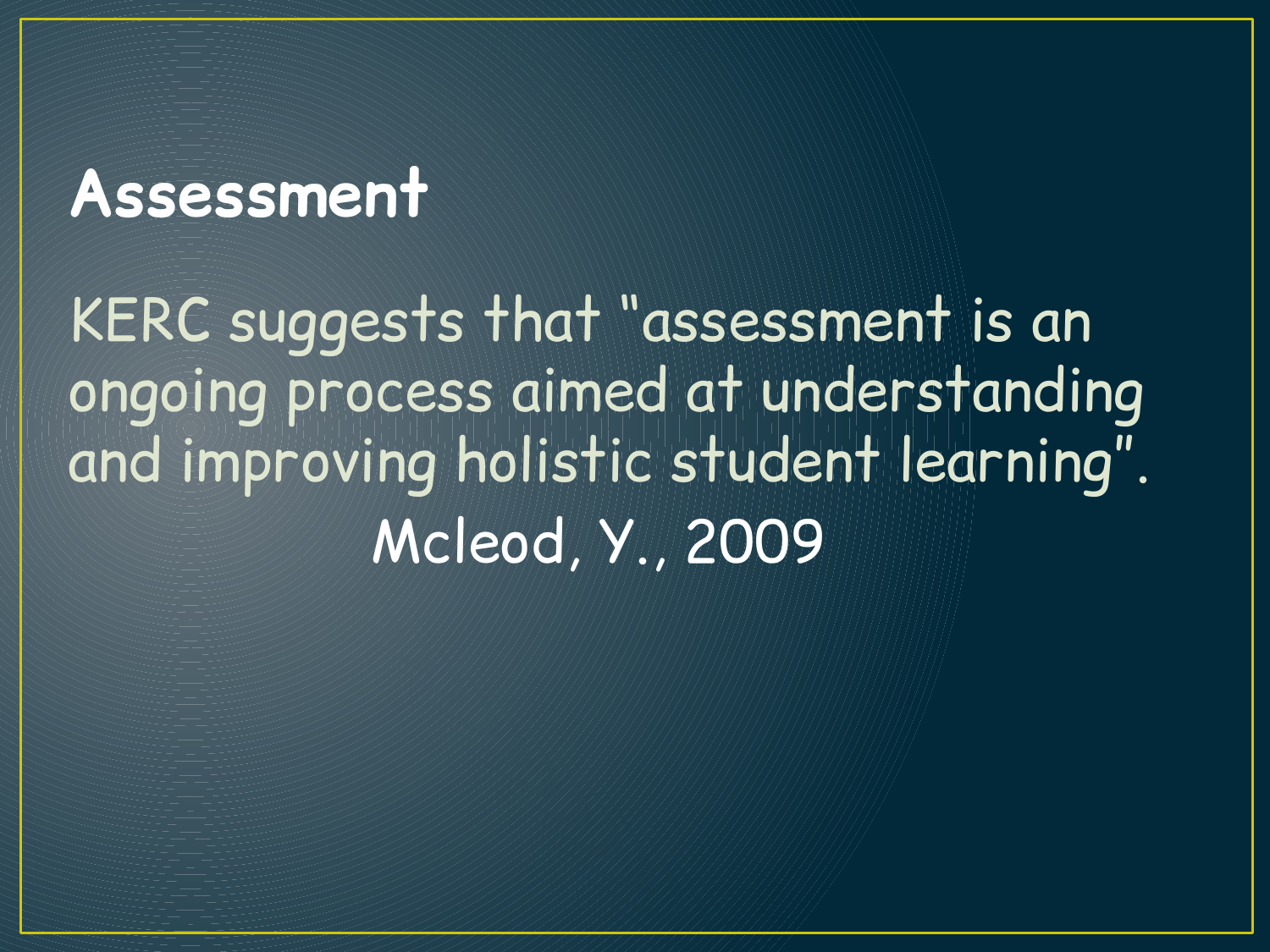

# Assessment
KERC suggests that “assessment is an ongoing process aimed at understanding and improving holistic student learning”.
Mcleod, Y., 2009